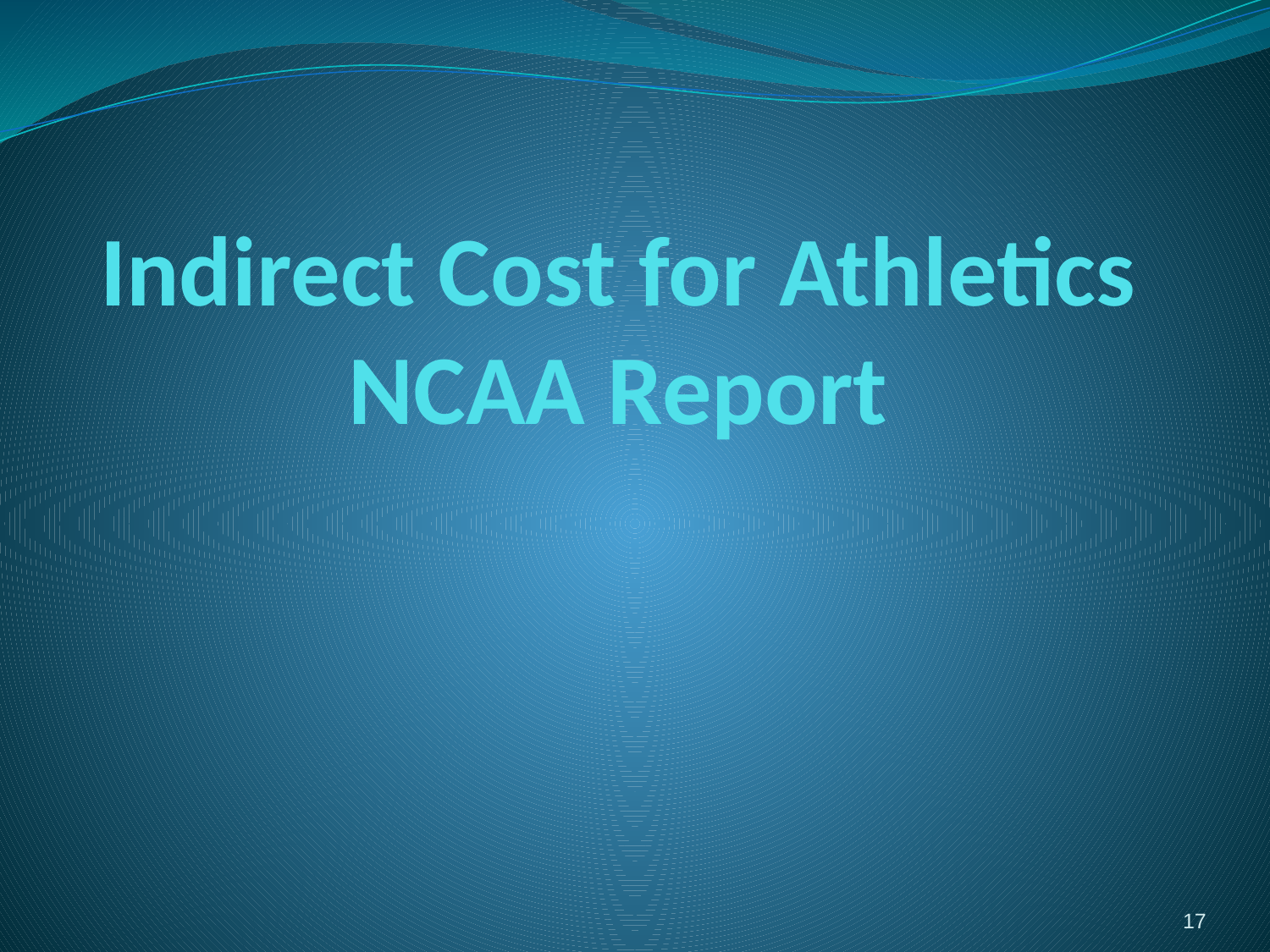

# Indirect Cost for Athletics NCAA Report

17